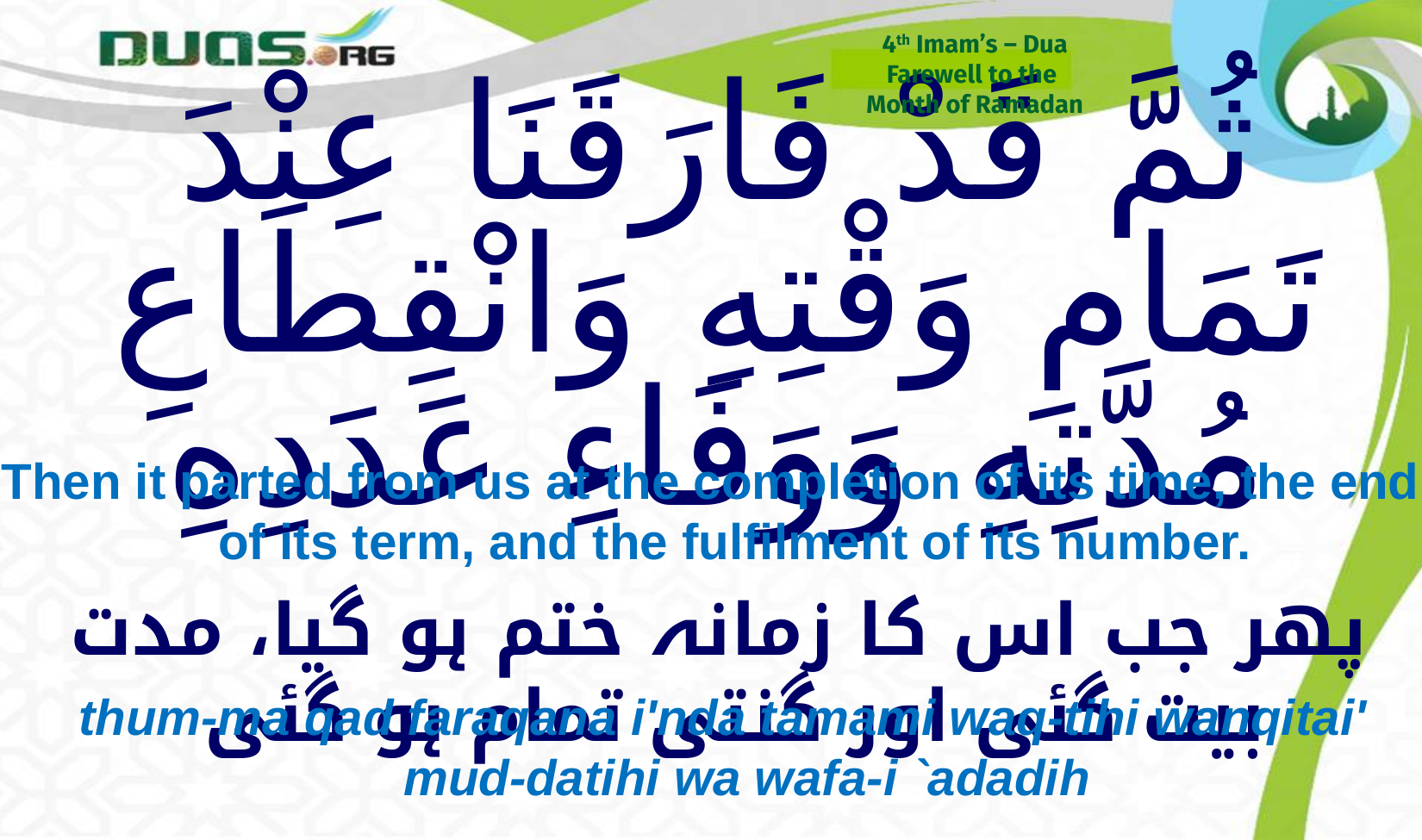

4th Imam’s – Dua
Farewell to the
Month of Ramadan

# ثُمَّ قَدْ فَارَقَنَا عِنْدَ تَمَامِ وَقْتِهِ وَانْقِطَاعِ مُدَّتِهِ وَوَفَاءِ عَدَدِهِ
Then it parted from us at the completion of its time, the end of its term, and the fulfilment of its number.
 پھر جب اس کا زمانہ ختم ہو گیا، مدت بیت گئی اور گنتی تمام ہو گئی
thum-ma qad faraqana i'nda tamami waq-tihi wanqitai' mud-datihi wa wafa-i `adadih